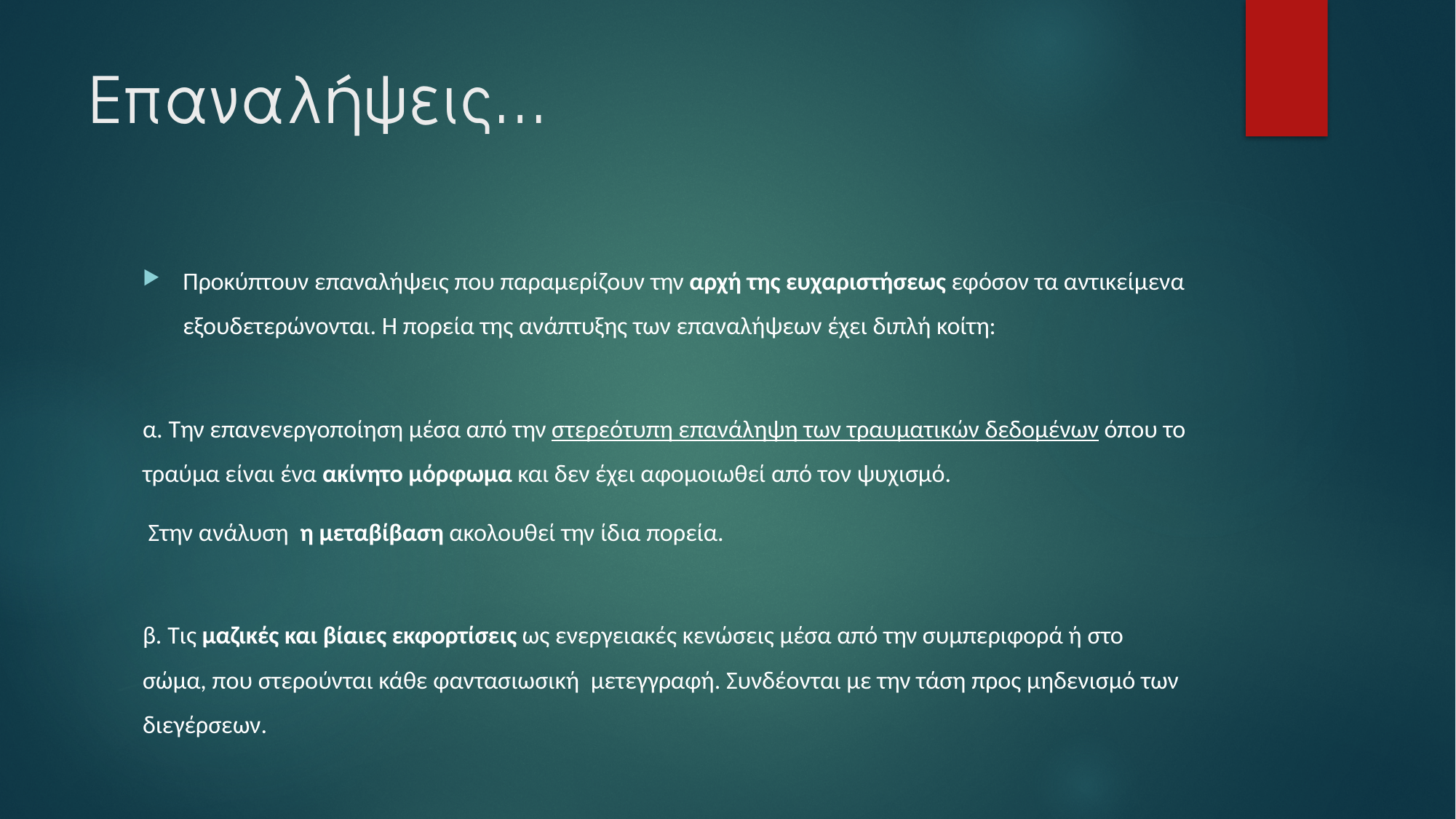

# Επαναλήψεις…
Προκύπτουν επαναλήψεις που παραμερίζουν την αρχή της ευχαριστήσεως εφόσον τα αντικείμενα εξουδετερώνονται. Η πορεία της ανάπτυξης των επαναλήψεων έχει διπλή κοίτη:
α. Την επανενεργοποίηση μέσα από την στερεότυπη επανάληψη των τραυματικών δεδομένων όπου το τραύμα είναι ένα ακίνητο μόρφωμα και δεν έχει αφομοιωθεί από τον ψυχισμό.
 Στην ανάλυση  η μεταβίβαση ακολουθεί την ίδια πορεία.
β. Τις μαζικές και βίαιες εκφορτίσεις ως ενεργειακές κενώσεις μέσα από την συμπεριφορά ή στο σώμα, που στερούνται κάθε φαντασιωσική  μετεγγραφή. Συνδέονται με την τάση προς μηδενισμό των διεγέρσεων.